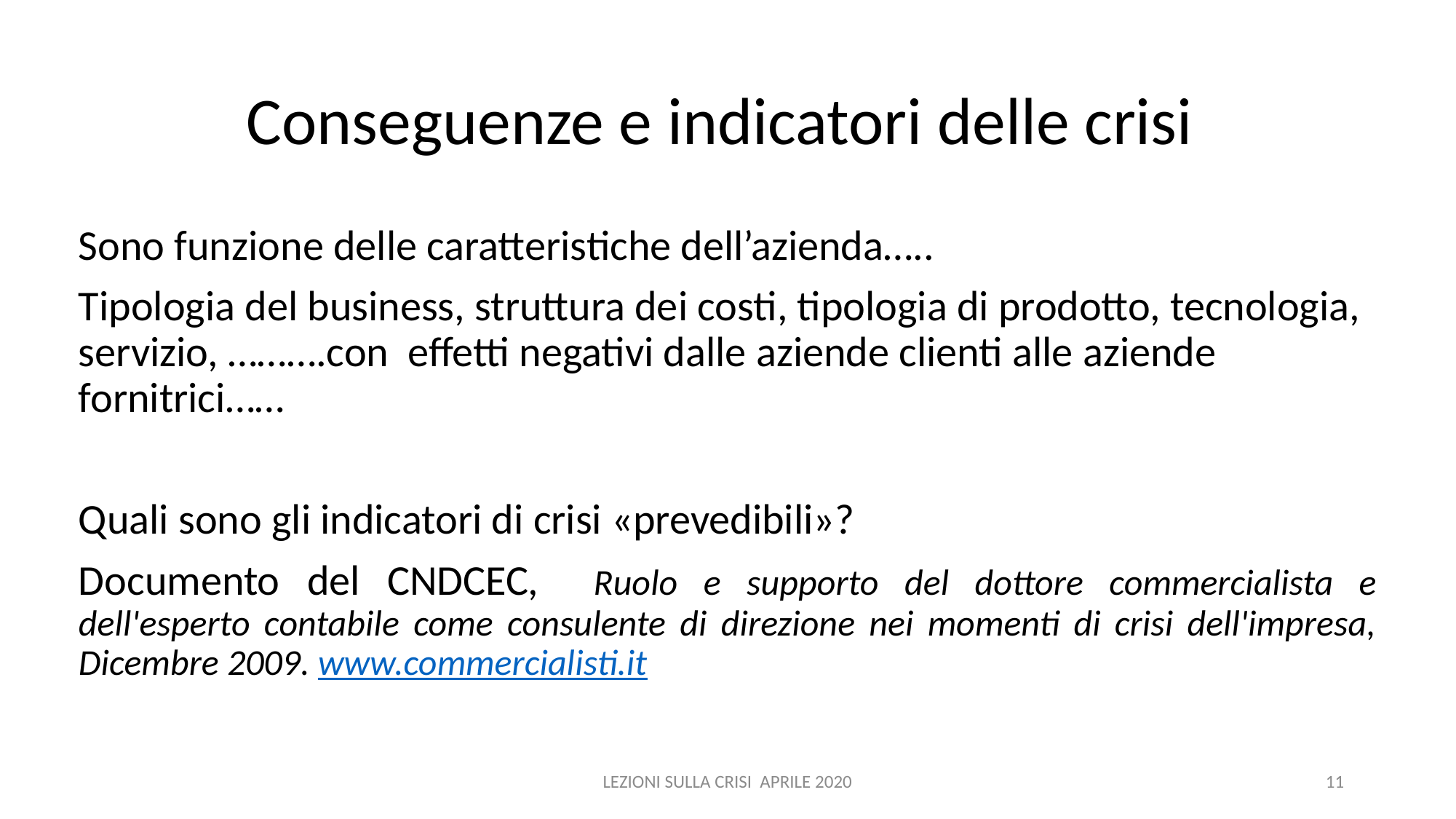

# Conseguenze e indicatori delle crisi
Sono funzione delle caratteristiche dell’azienda…..
Tipologia del business, struttura dei costi, tipologia di prodotto, tecnologia, servizio, ……….con  effetti negativi dalle aziende clienti alle aziende fornitrici……

Quali sono gli indicatori di crisi «prevedibili»?
Documento del CNDCEC,  Ruolo e supporto del dottore commercialista e dell'esperto contabile come consulente di direzione nei momenti di crisi dell'impresa, Dicembre 2009. www.commercialisti.it
LEZIONI SULLA CRISI  APRILE 2020
11